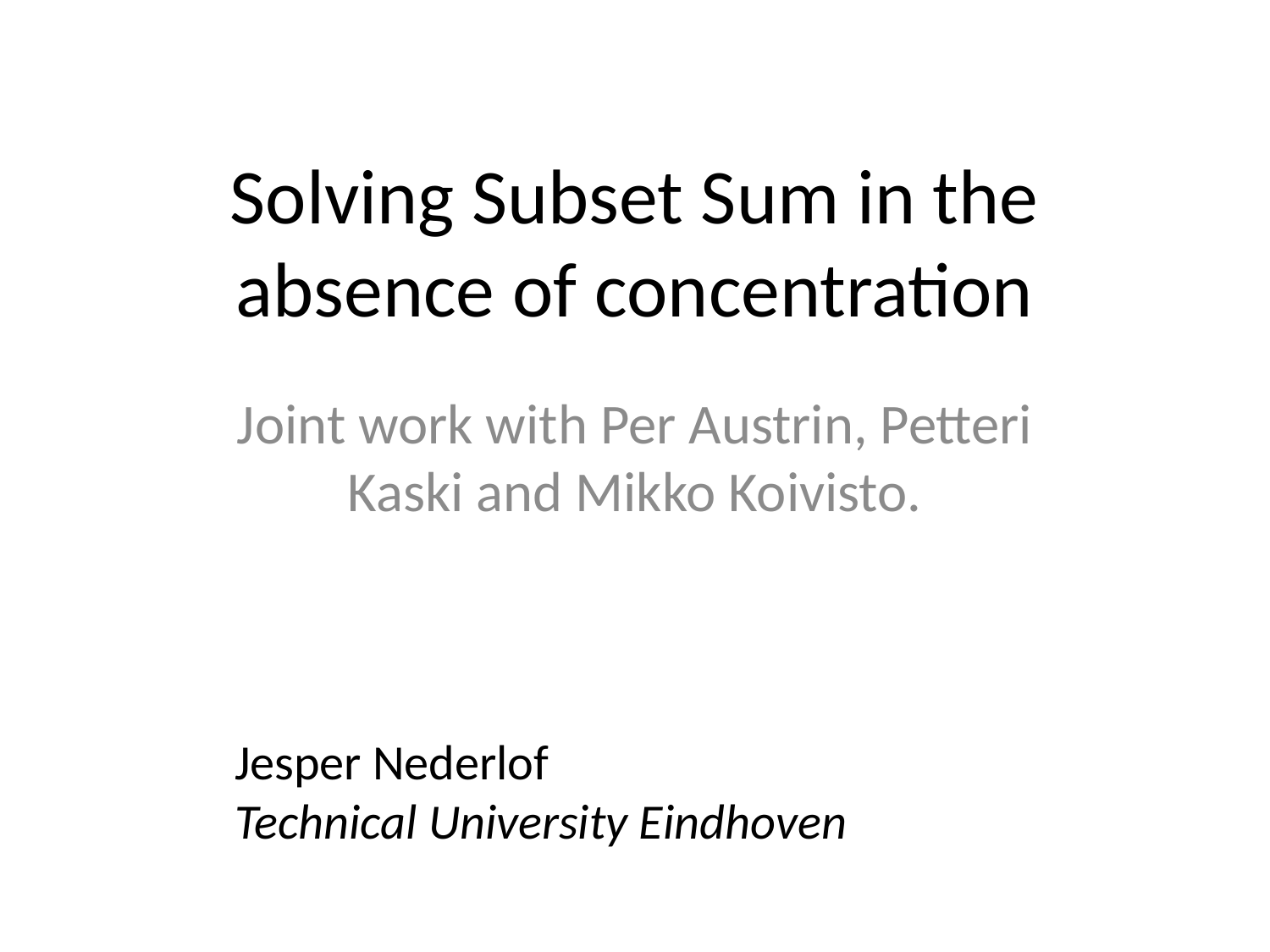

# Solving Subset Sum in the absence of concentration
Joint work with Per Austrin, Petteri Kaski and Mikko Koivisto.
Jesper Nederlof
Technical University Eindhoven